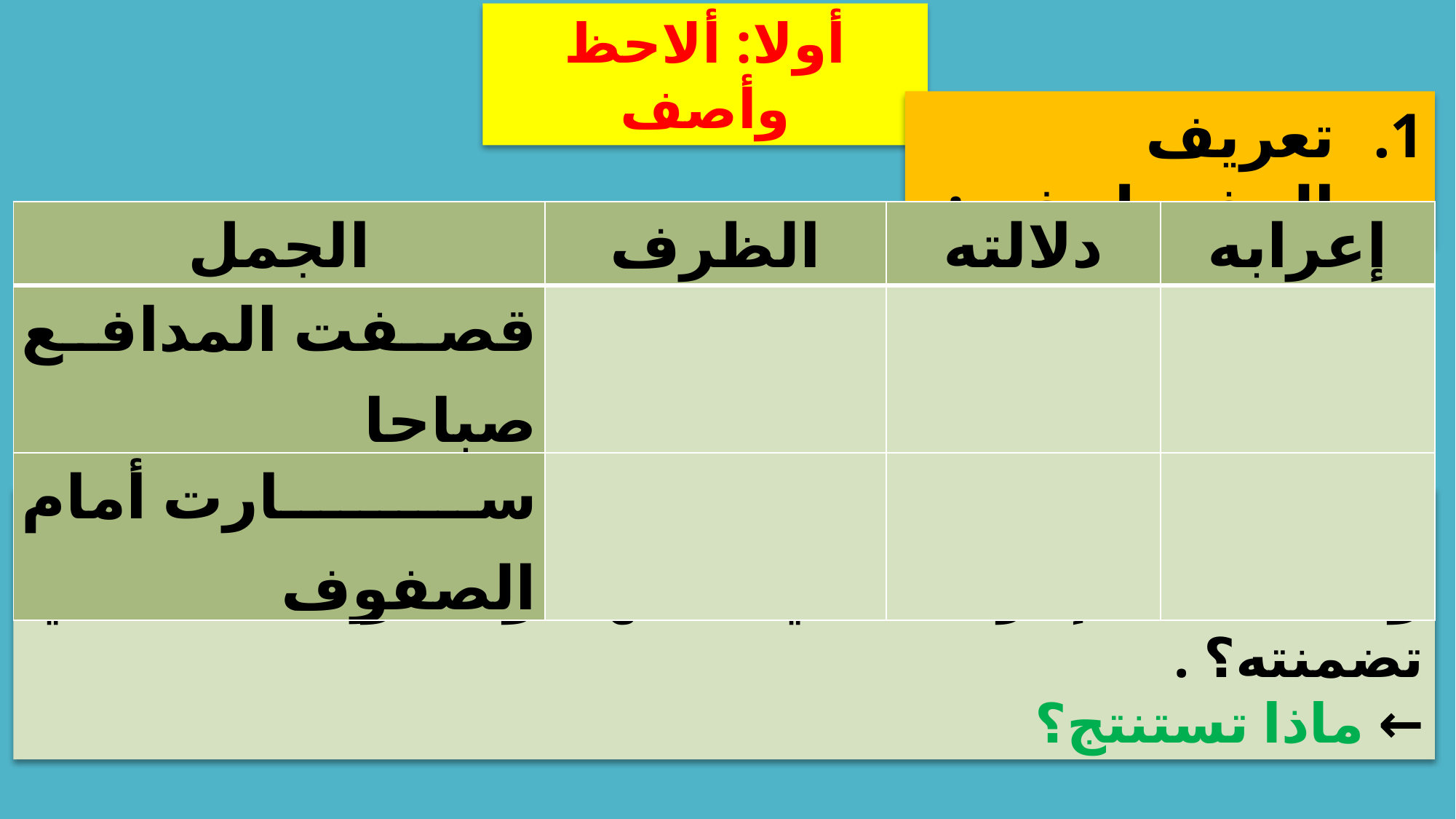

أولا: ألاحظ وأصف
تعريف المفعول فيه:
| الجمل | الظرف | دلالته | إعرابه |
| --- | --- | --- | --- |
| قصفت المدافع صباحا |  |  |  |
| سارت أمام الصفوف |  |  |  |
- لاحظ الكلمات [صباحا - أمام]؛ ما نوع هذه الكلمات؟ وما العلامة الإعرابية التي تحملها؟ وما هو المعنى الذي تضمنته؟ .
← ماذا تستنتج؟